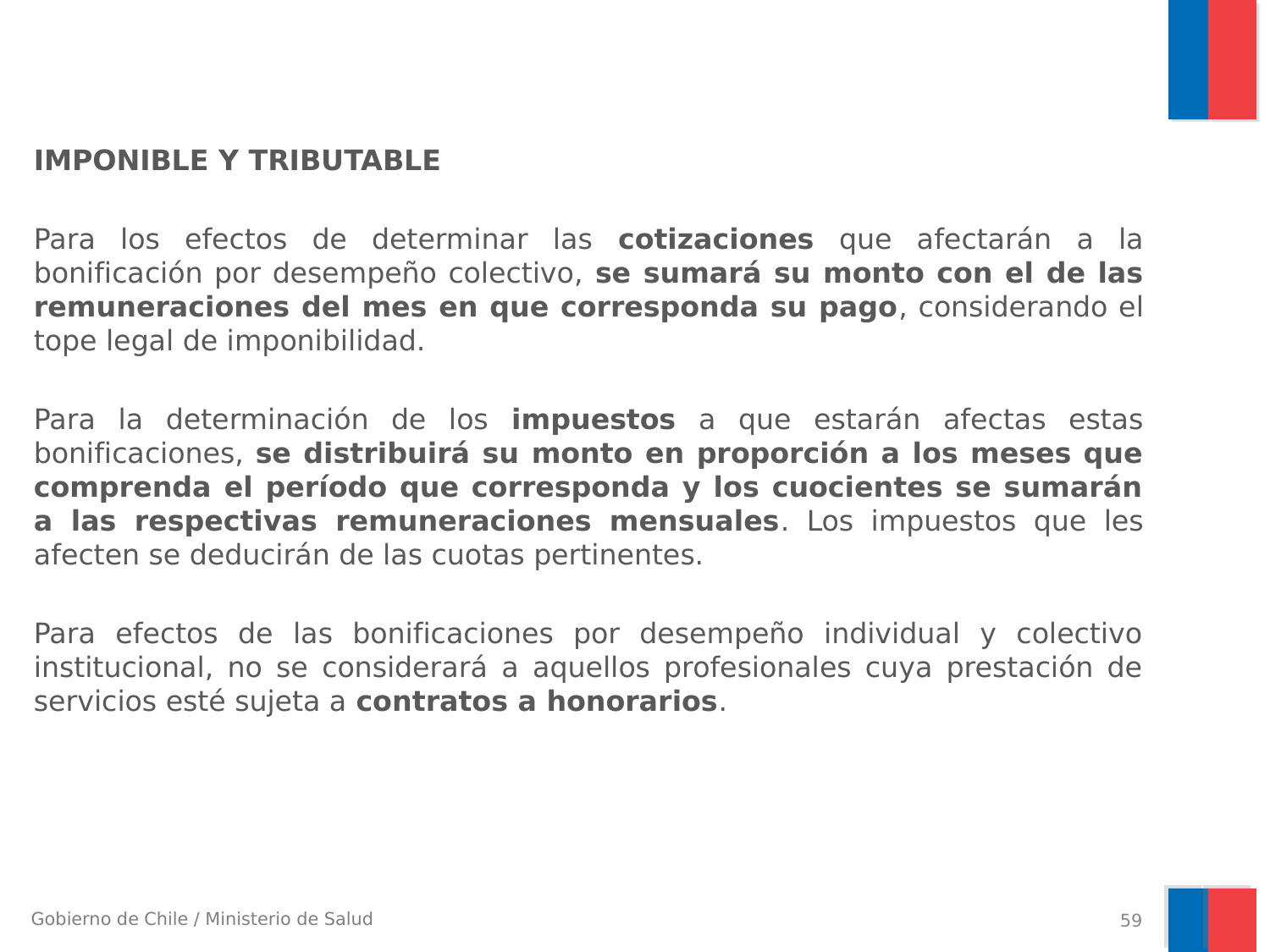

IMPONIBLE Y TRIBUTABLE

Para los efectos de determinar las cotizaciones que afectarán a la bonificación por desempeño colectivo, se sumará su monto con el de las remuneraciones del mes en que corresponda su pago, considerando el tope legal de imponibilidad.

Para la determinación de los impuestos a que estarán afectas estas bonificaciones, se distribuirá su monto en proporción a los meses que comprenda el período que corresponda y los cuocientes se sumarán a las respectivas remuneraciones mensuales. Los impuestos que les afecten se deducirán de las cuotas pertinentes.

Para efectos de las bonificaciones por desempeño individual y colectivo institucional, no se considerará a aquellos profesionales cuya prestación de servicios esté sujeta a contratos a honorarios.

59